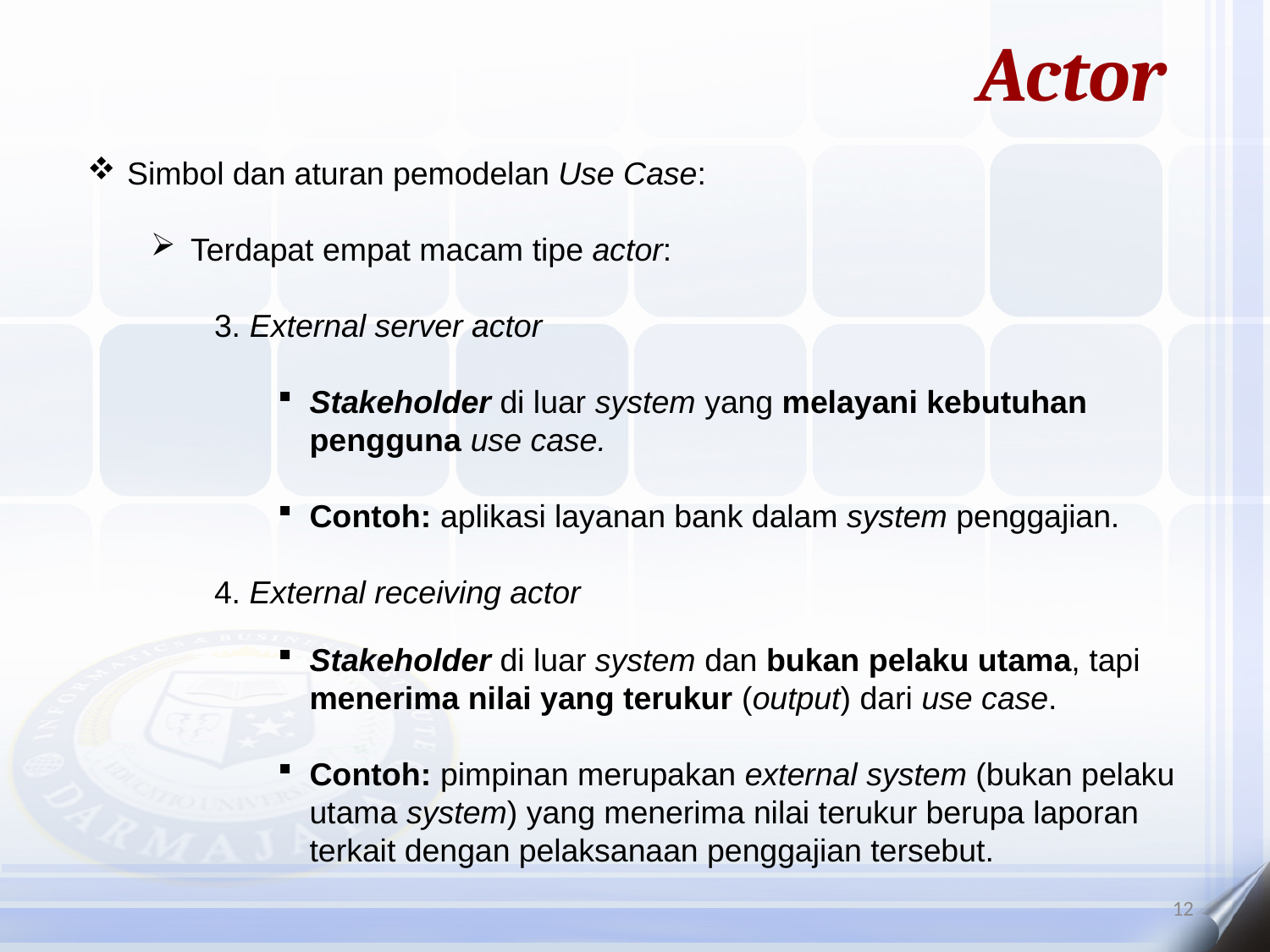

Actor
Simbol dan aturan pemodelan Use Case:

Terdapat empat macam tipe actor:

3. External server actor

Stakeholder di luar system yang melayani kebutuhan pengguna use case.

Contoh: aplikasi layanan bank dalam system penggajian.

4. External receiving actor

Stakeholder di luar system dan bukan pelaku utama, tapi menerima nilai yang terukur (output) dari use case.

Contoh: pimpinan merupakan external system (bukan pelaku utama system) yang menerima nilai terukur berupa laporan terkait dengan pelaksanaan penggajian tersebut.
12